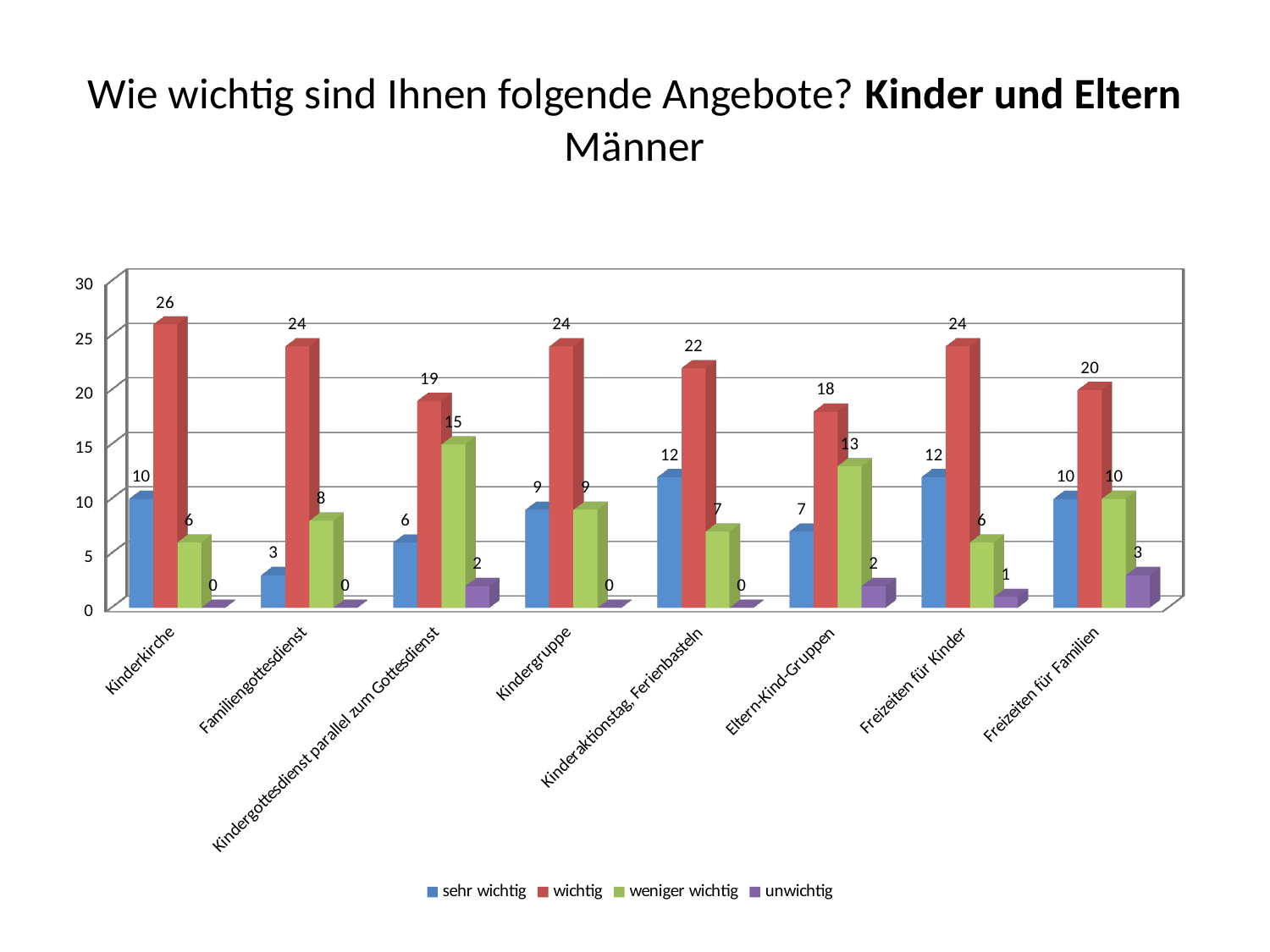

# Wie wichtig sind Ihnen folgende Angebote? Kinder und Eltern Männer

[unsupported chart]